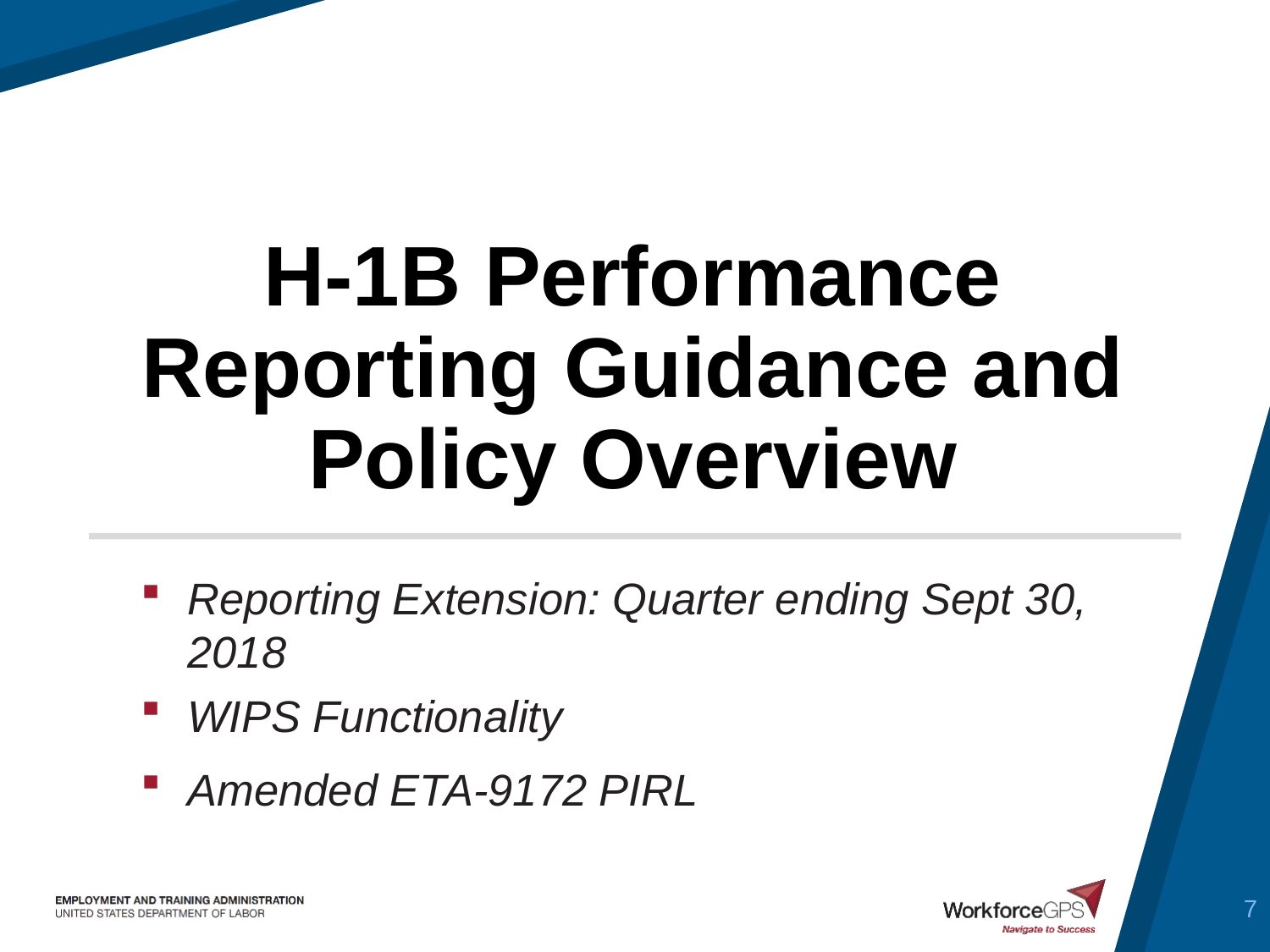

# H-1B Performance Reporting Guidance and Policy Overview
Reporting Extension: Quarter ending Sept 30, 2018
WIPS Functionality
Amended ETA-9172 PIRL
7